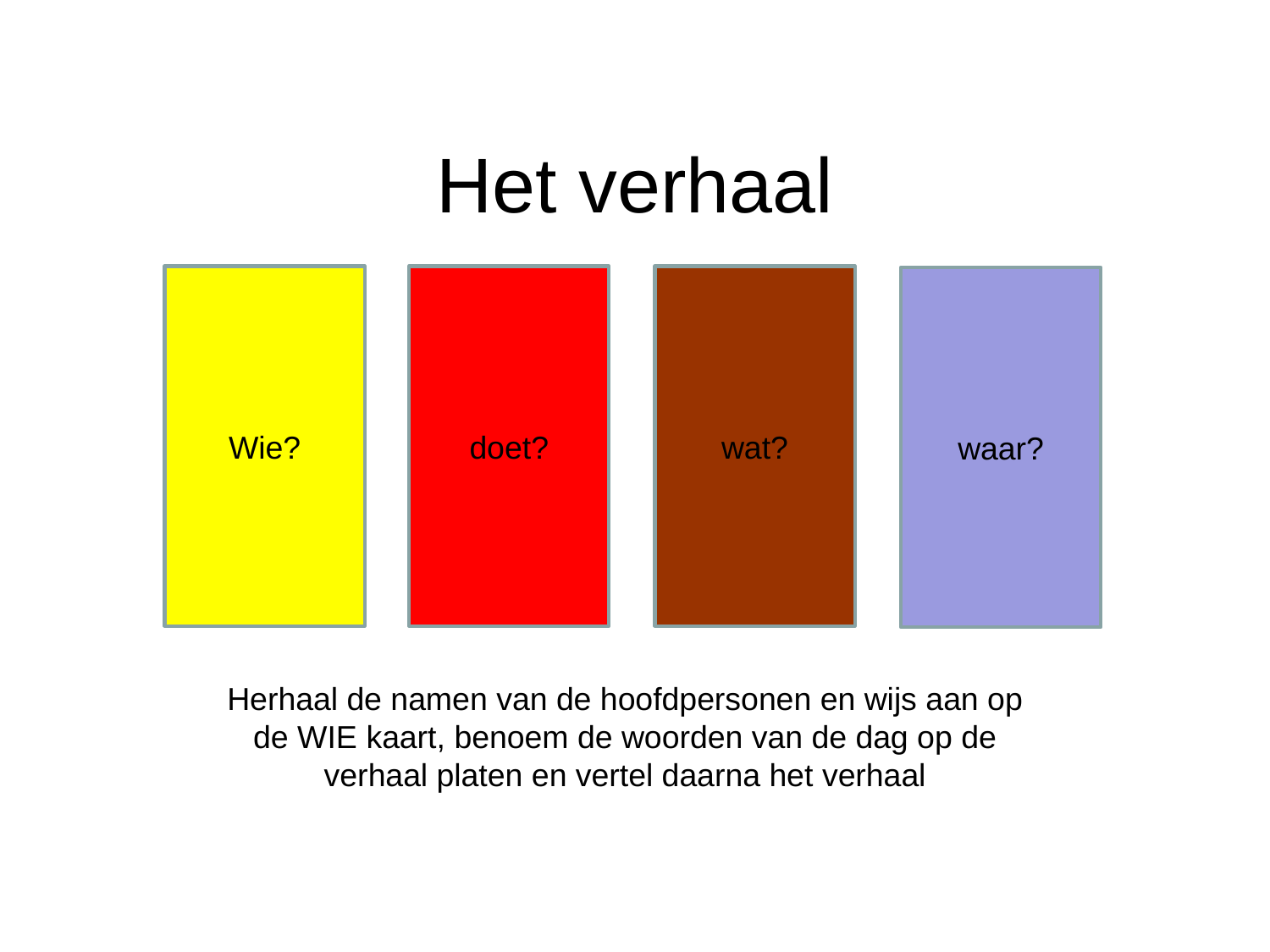

# Het verhaal
Wie?
doet?
wat?
waar?
Herhaal de namen van de hoofdpersonen en wijs aan op de WIE kaart, benoem de woorden van de dag op de verhaal platen en vertel daarna het verhaal